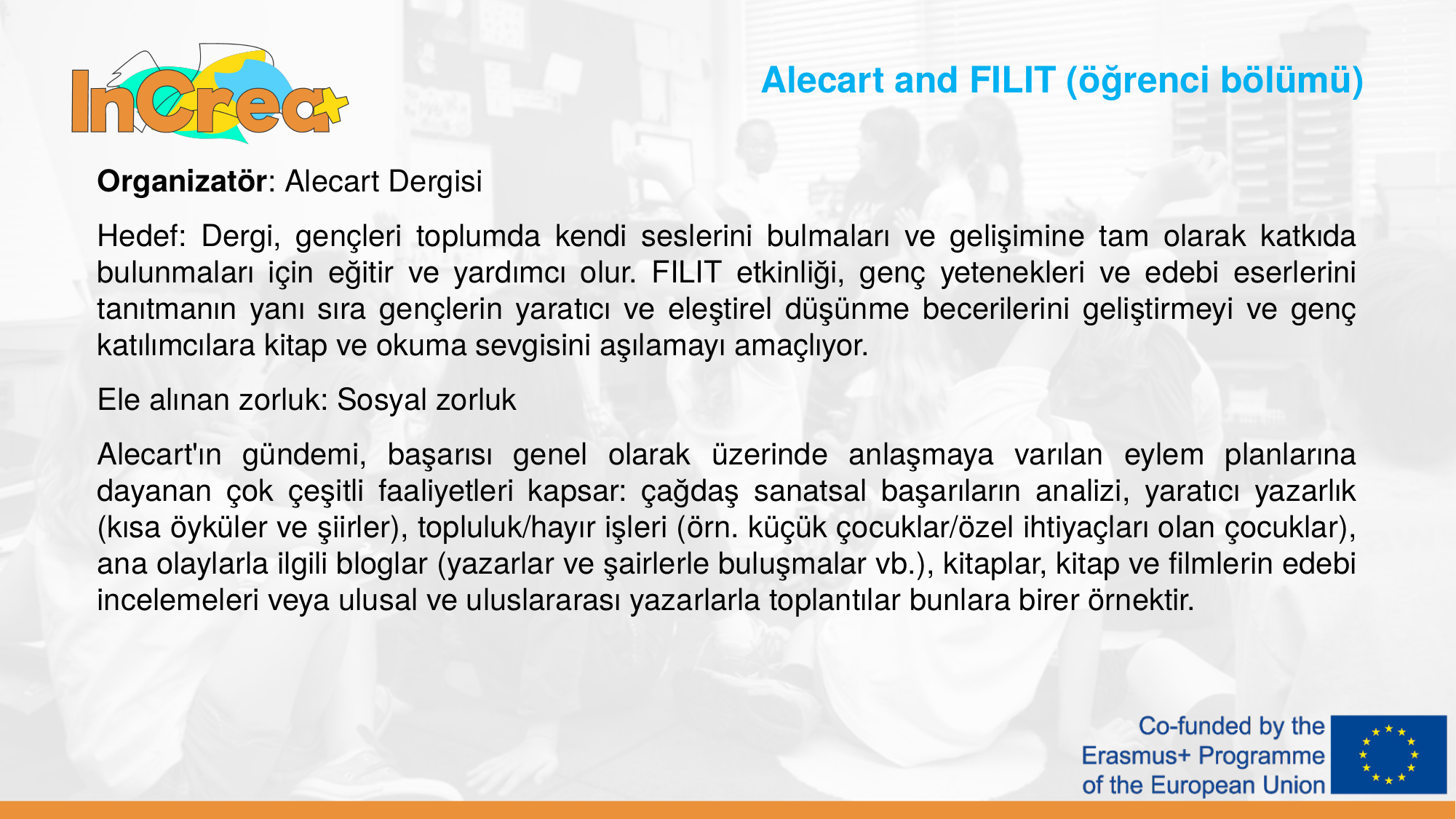

Alecart and FILIT (öğrenci bölümü)
Organizatör: Alecart Dergisi
Hedef: Dergi, gençleri toplumda kendi seslerini bulmaları ve gelişimine tam olarak katkıda bulunmaları için eğitir ve yardımcı olur. FILIT etkinliği, genç yetenekleri ve edebi eserlerini tanıtmanın yanı sıra gençlerin yaratıcı ve eleştirel düşünme becerilerini geliştirmeyi ve genç katılımcılara kitap ve okuma sevgisini aşılamayı amaçlıyor.
Ele alınan zorluk: Sosyal zorluk
Alecart'ın gündemi, başarısı genel olarak üzerinde anlaşmaya varılan eylem planlarına dayanan çok çeşitli faaliyetleri kapsar: çağdaş sanatsal başarıların analizi, yaratıcı yazarlık (kısa öyküler ve şiirler), topluluk/hayır işleri (örn. küçük çocuklar/özel ihtiyaçları olan çocuklar), ana olaylarla ilgili bloglar (yazarlar ve şairlerle buluşmalar vb.), kitaplar, kitap ve filmlerin edebi incelemeleri veya ulusal ve uluslararası yazarlarla toplantılar bunlara birer örnektir.